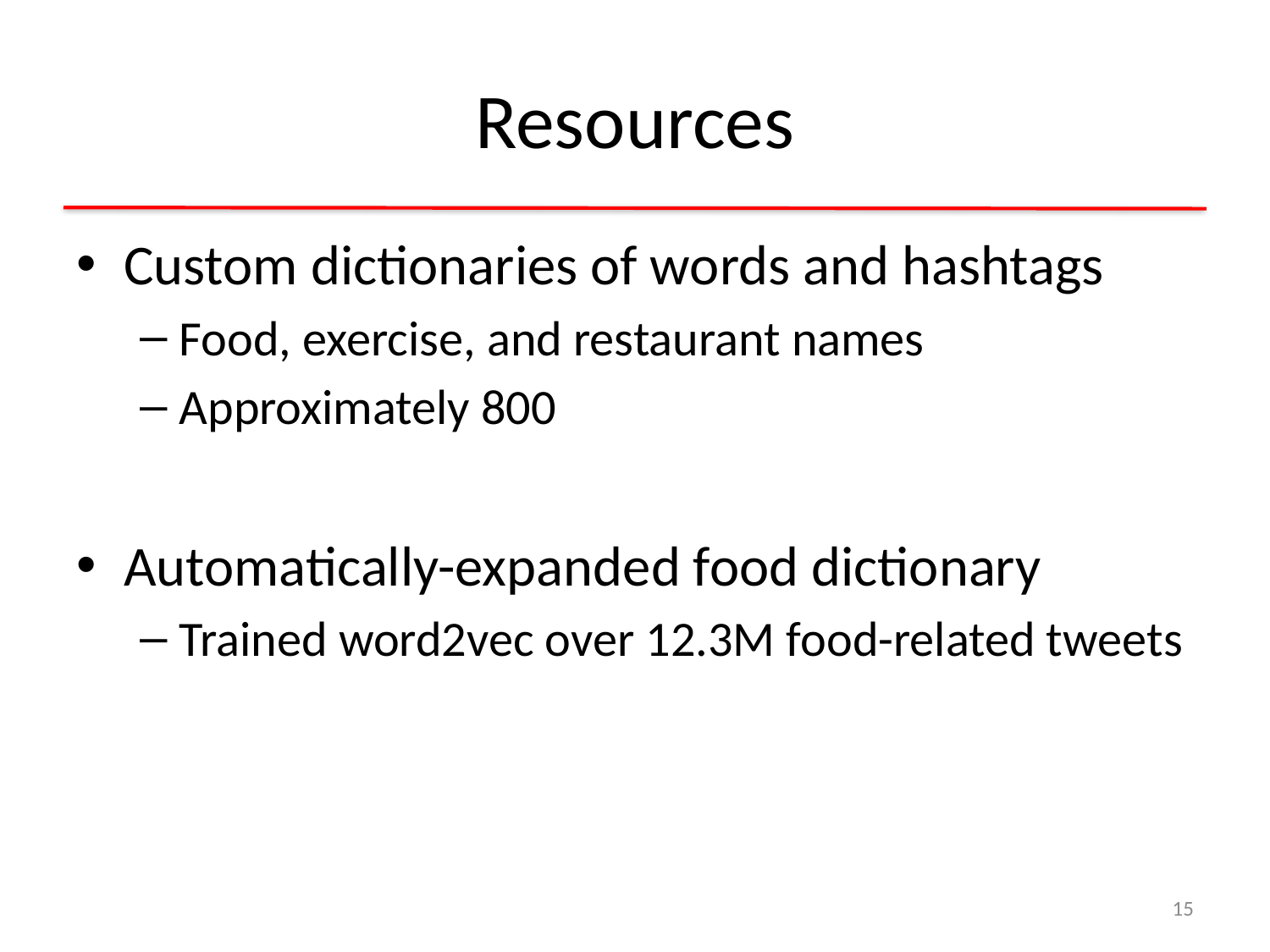

# Resources
Custom dictionaries of words and hashtags
Food, exercise, and restaurant names
Approximately 800

Automatically-expanded food dictionary
Trained word2vec over 12.3M food-related tweets
15